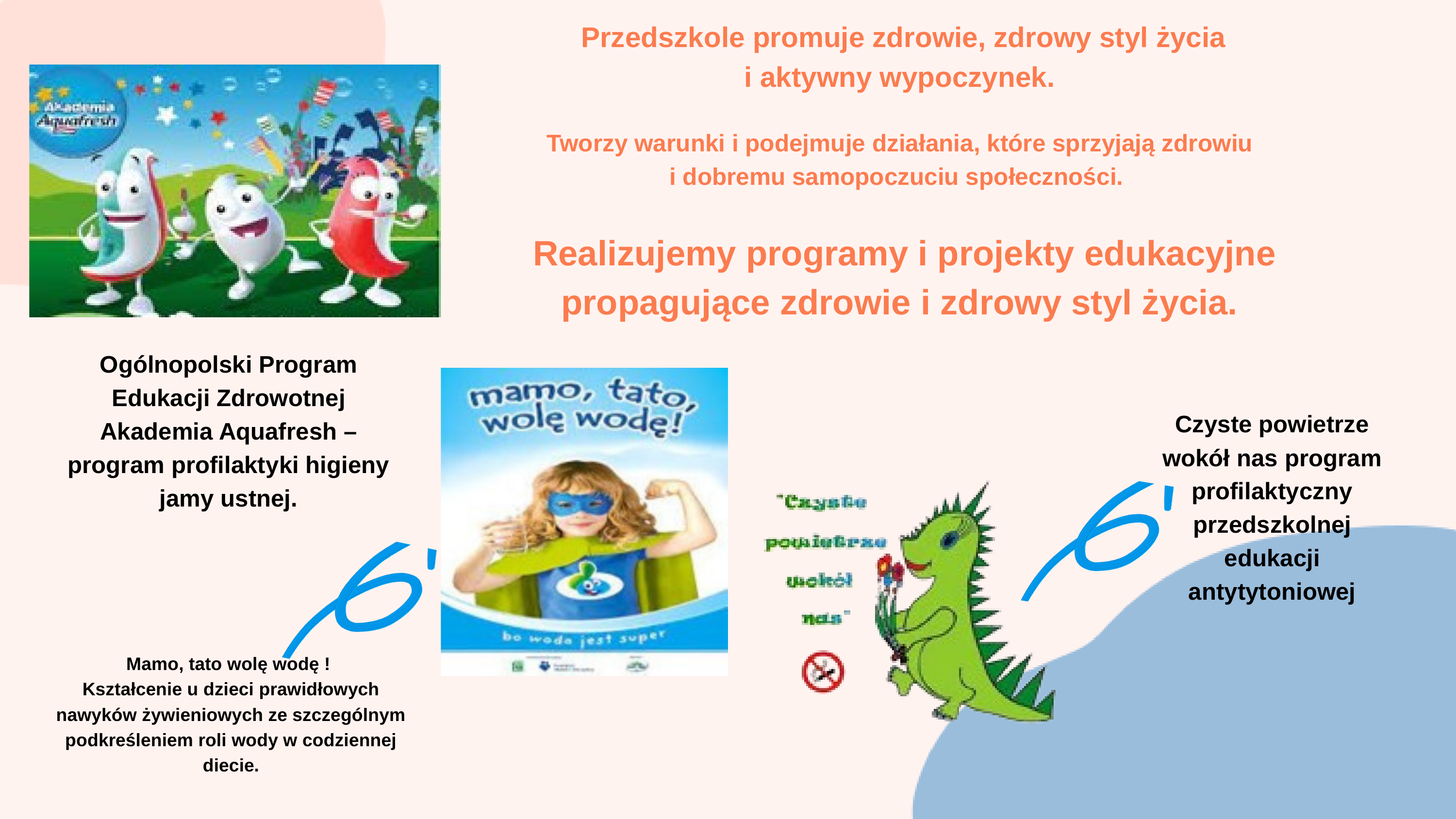

Przedszkole promuje zdrowie, zdrowy styl życia
 i aktywny wypoczynek.

 Tworzy warunki i podejmuje działania, które sprzyjają zdrowiu
i dobremu samopoczuciu społeczności.

 Realizujemy programy i projekty edukacyjne propagujące zdrowie i zdrowy styl życia.

Ogólnopolski Program Edukacji Zdrowotnej Akademia Aquafresh – program profilaktyki higieny jamy ustnej.

Czyste powietrze wokół nas program profilaktyczny przedszkolnej edukacji antytytoniowej

Mamo, tato wolę wodę !
Kształcenie u dzieci prawidłowych nawyków żywieniowych ze szczególnym podkreśleniem roli wody w codziennej diecie.